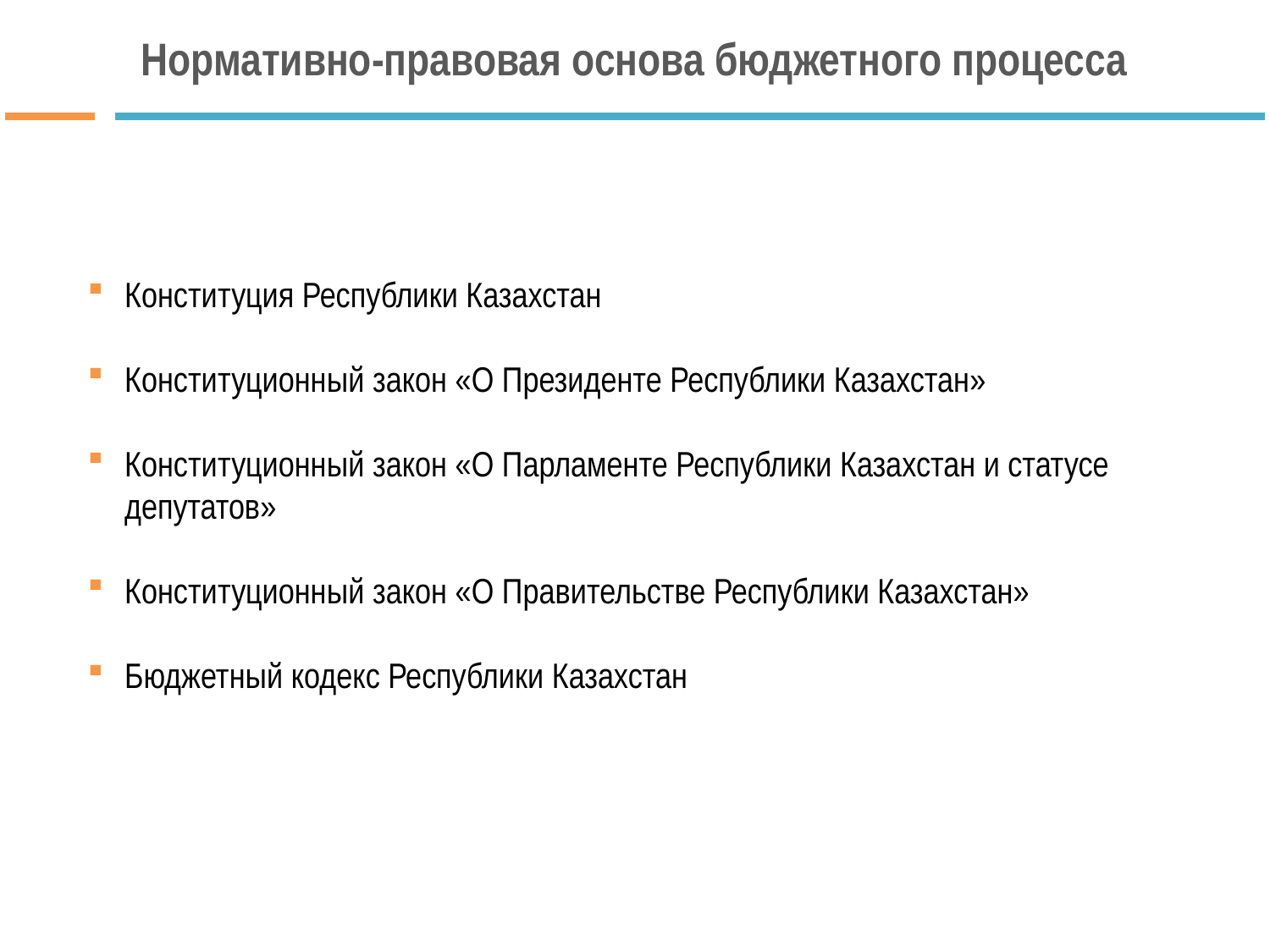

# Нормативно-правовая основа бюджетного процесса
Конституция Республики Казахстан
Конституционный закон «О Президенте Республики Казахстан»
Конституционный закон «О Парламенте Республики Казахстан и статусе депутатов»
Конституционный закон «О Правительстве Республики Казахстан»
Бюджетный кодекс Республики Казахстан